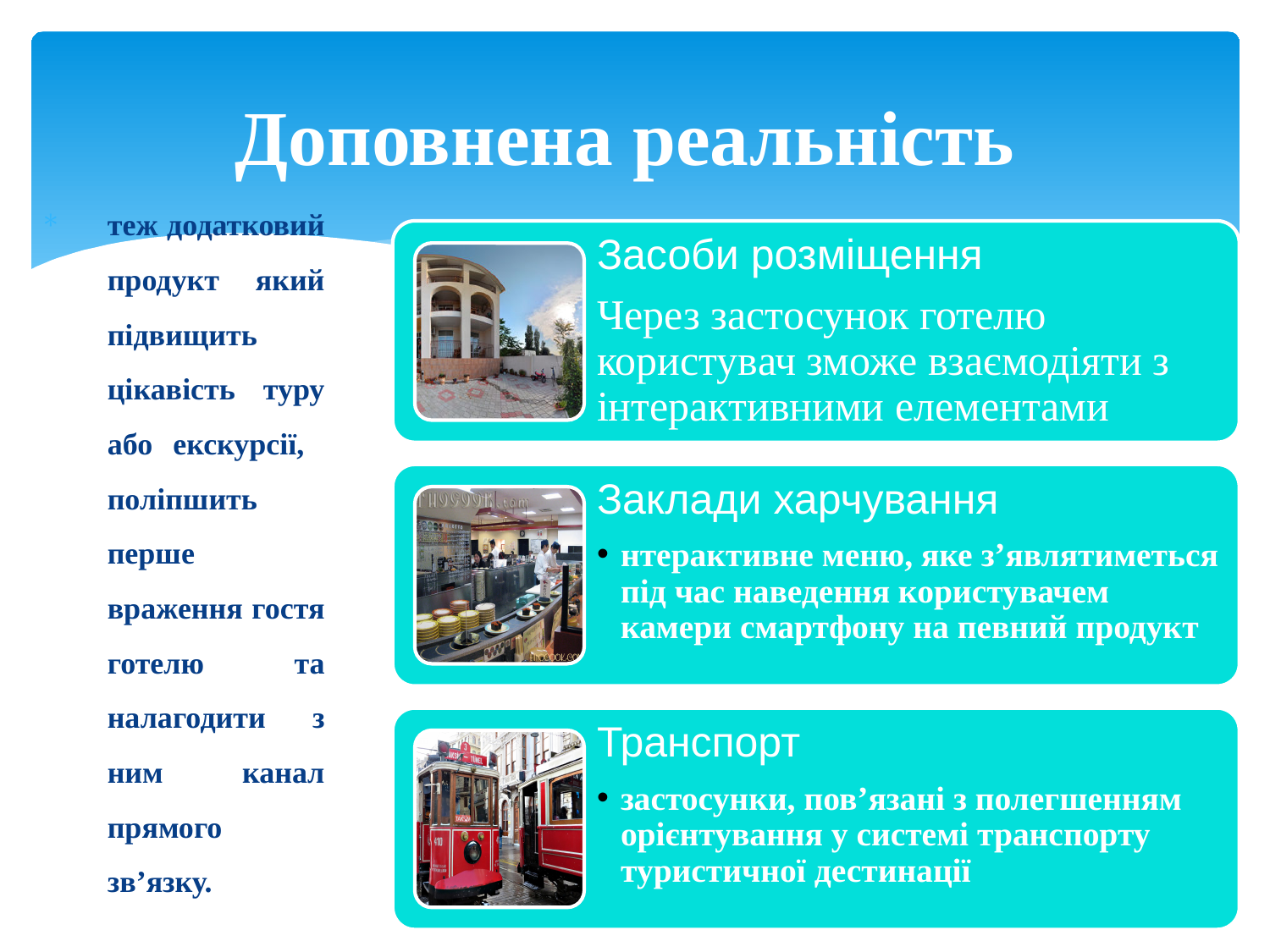

# Доповнена реальність
теж додатковий продукт який підвищить цікавість туру або екскурсії,  поліпшить перше враження гостя готелю та налагодити з ним канал прямого зв’язку.

Засоби розміщення
Через застосунок готелю користувач зможе взаємодіяти з інтерактивними елементами

Заклади харчування
нтерактивне меню, яке з’являтиметься під час наведення користувачем камери смартфону на певний продукт

Транспорт
застосунки, пов’язані з полегшенням орієнтування у системі транспорту туристичної дестинації